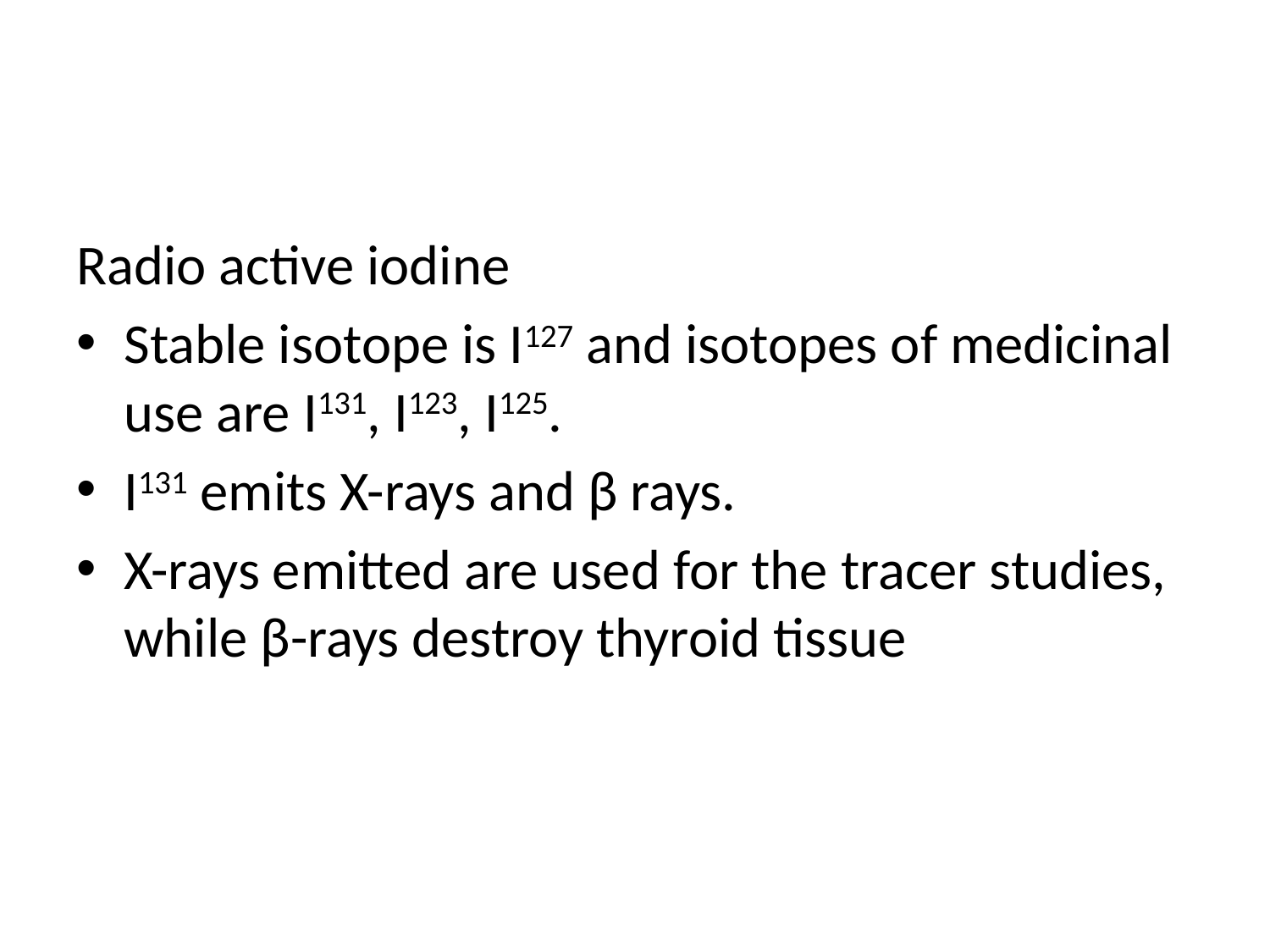

#
Radio active iodine
Stable isotope is I127 and isotopes of medicinal use are I131, I123, I125.
I131 emits X-rays and β rays.
X-rays emitted are used for the tracer studies, while β-rays destroy thyroid tissue